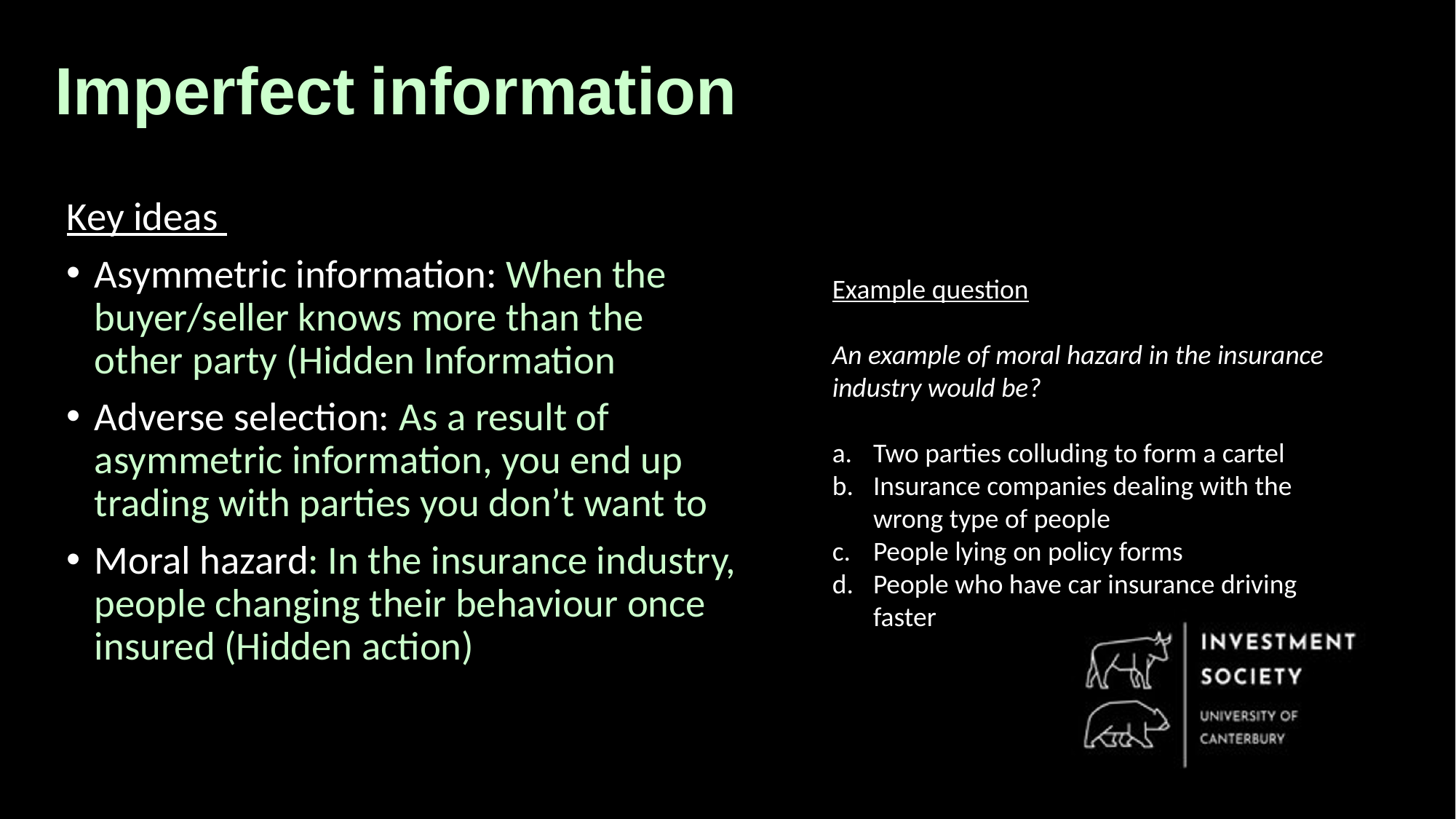

# Imperfect information
Key ideas
Asymmetric information: When the buyer/seller knows more than the other party (Hidden Information
Adverse selection: As a result of asymmetric information, you end up trading with parties you don’t want to
Moral hazard: In the insurance industry, people changing their behaviour once insured (Hidden action)

Example question

An example of moral hazard in the insurance industry would be?

Two parties colluding to form a cartel
Insurance companies dealing with the wrong type of people
People lying on policy forms
People who have car insurance driving faster